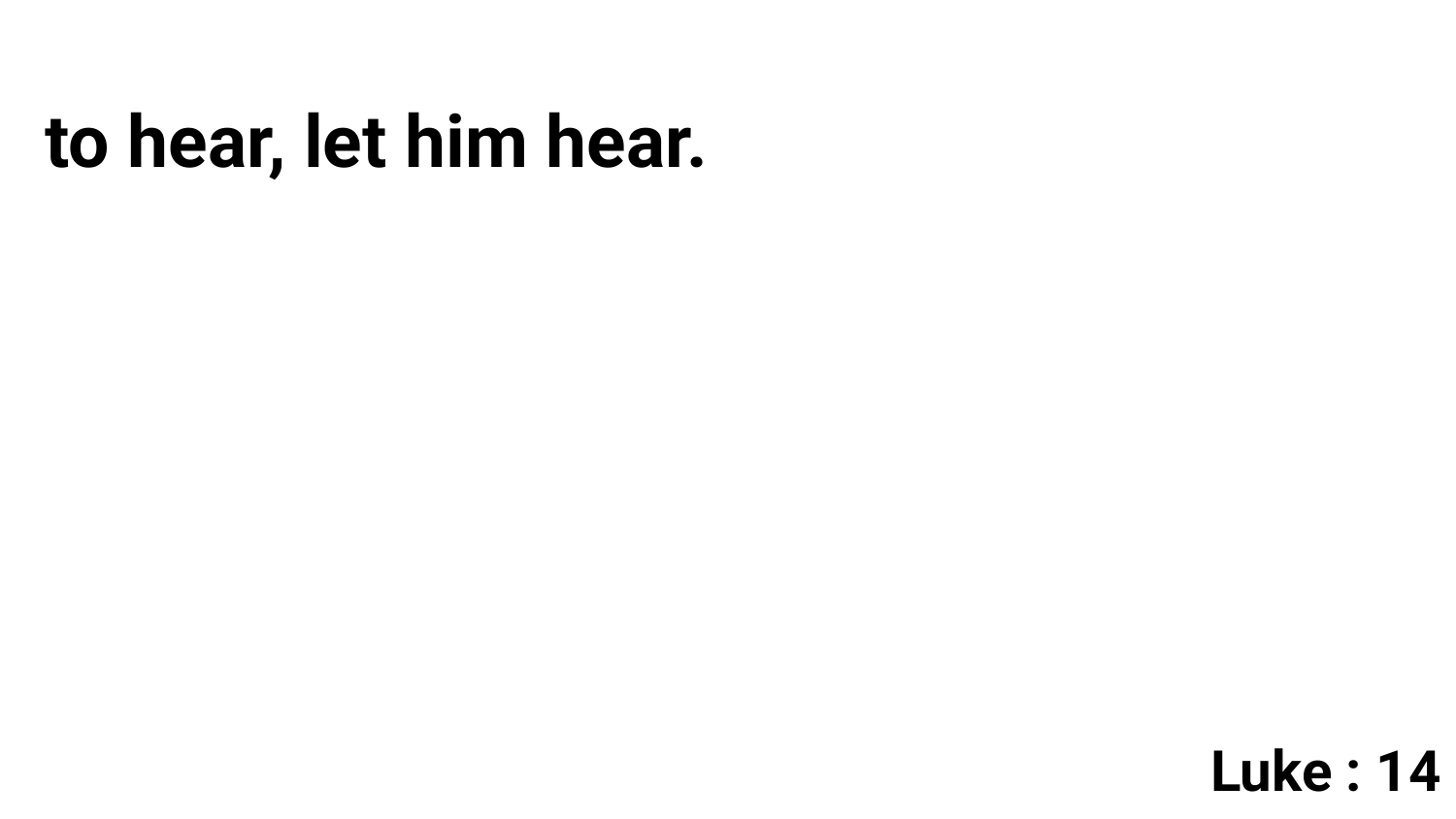

to hear, let him hear.
Luke : 14